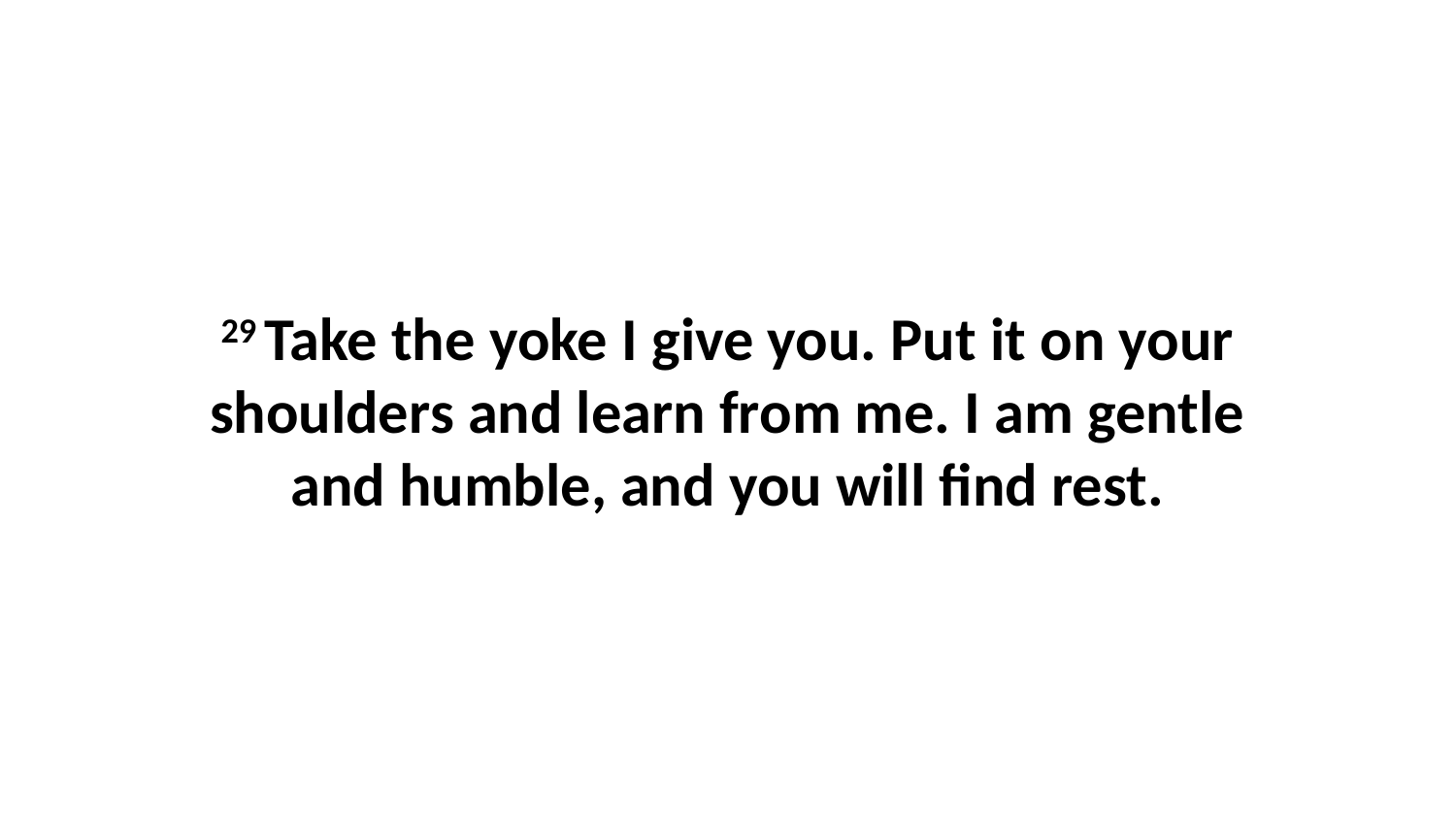

29 Take the yoke I give you. Put it on your shoulders and learn from me. I am gentle and humble, and you will find rest.